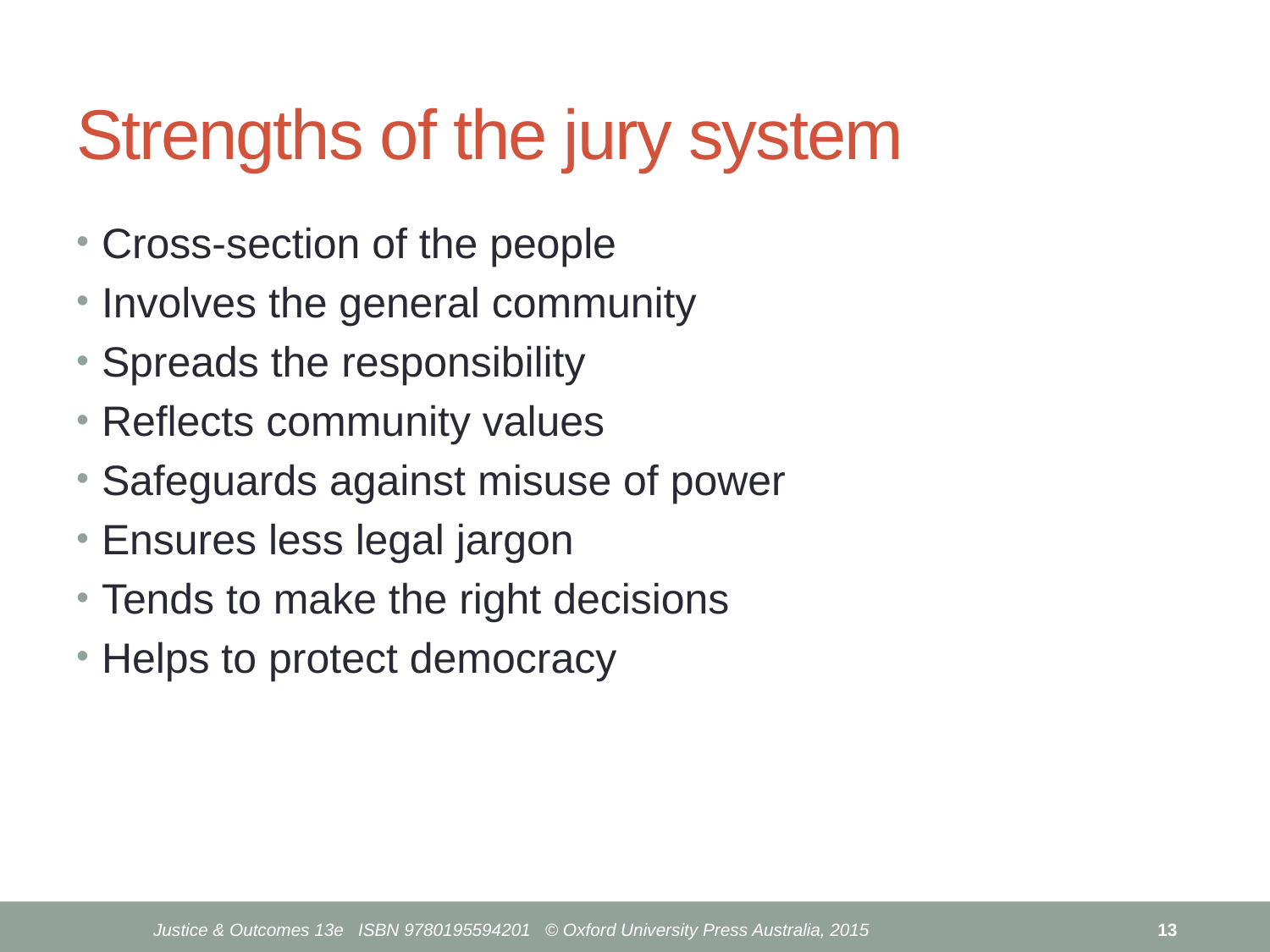

# Strengths of the jury system
Cross-section of the people
Involves the general community
Spreads the responsibility
Reflects community values
Safeguards against misuse of power
Ensures less legal jargon
Tends to make the right decisions
Helps to protect democracy

Justice & Outcomes 13e   ISBN 9780195594201   © Oxford University Press Australia, 2015
13